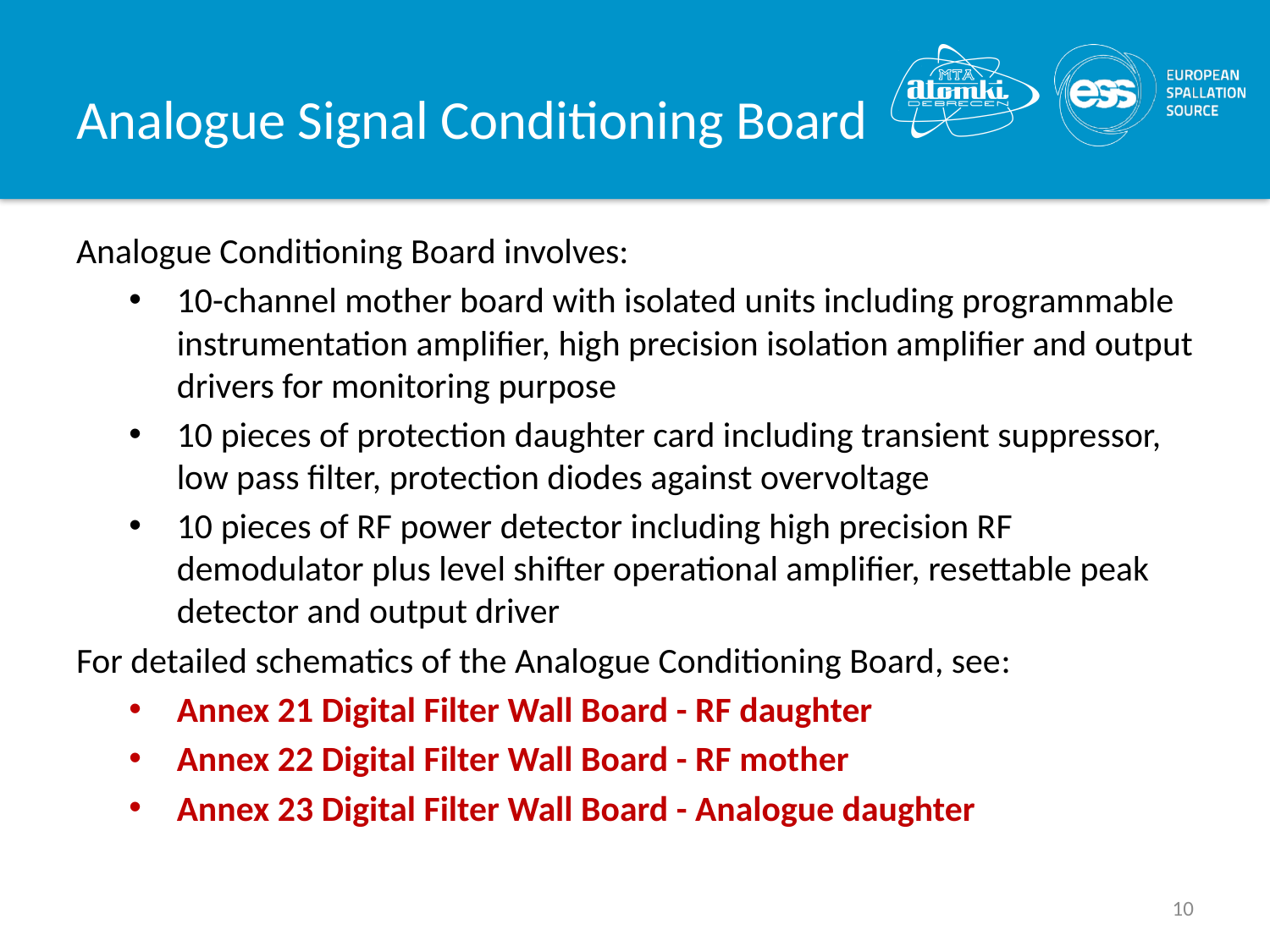

# Analogue Signal Conditioning Board
Analogue Conditioning Board involves:
10-channel mother board with isolated units including programmable instrumentation amplifier, high precision isolation amplifier and output drivers for monitoring purpose
10 pieces of protection daughter card including transient suppressor, low pass filter, protection diodes against overvoltage
10 pieces of RF power detector including high precision RF demodulator plus level shifter operational amplifier, resettable peak detector and output driver
For detailed schematics of the Analogue Conditioning Board, see:
Annex 21 Digital Filter Wall Board - RF daughter
Annex 22 Digital Filter Wall Board - RF mother
Annex 23 Digital Filter Wall Board - Analogue daughter
10